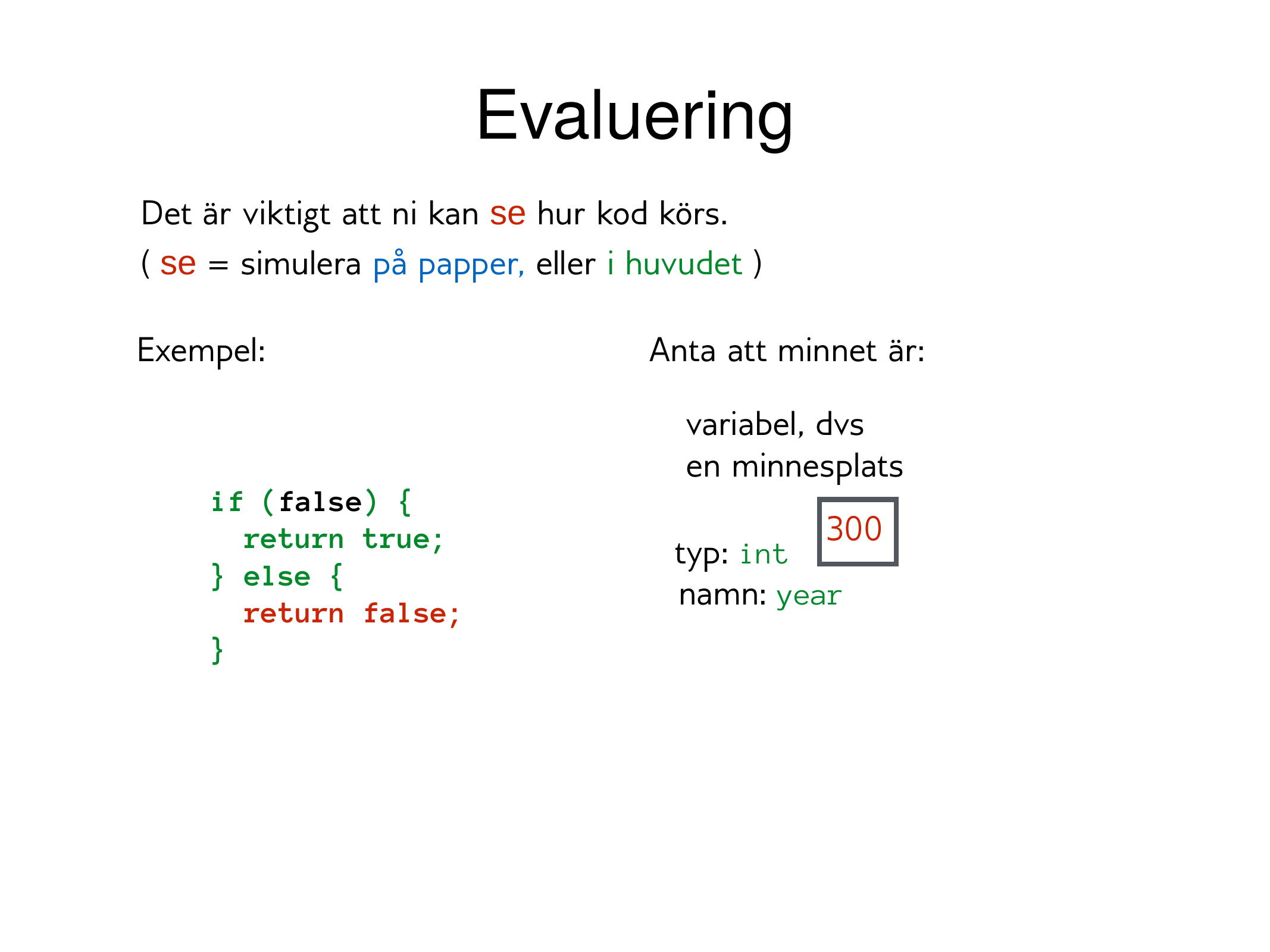

Evaluering
Det är viktigt att ni kan se hur kod körs.
( se = simulera på papper, eller i huvudet )
Exempel:
Anta att minnet är:
variabel, dvs
en minnesplats

    if (false) {
      return true;
    } else {
      return false;
    }

300
typ: int
namn: year